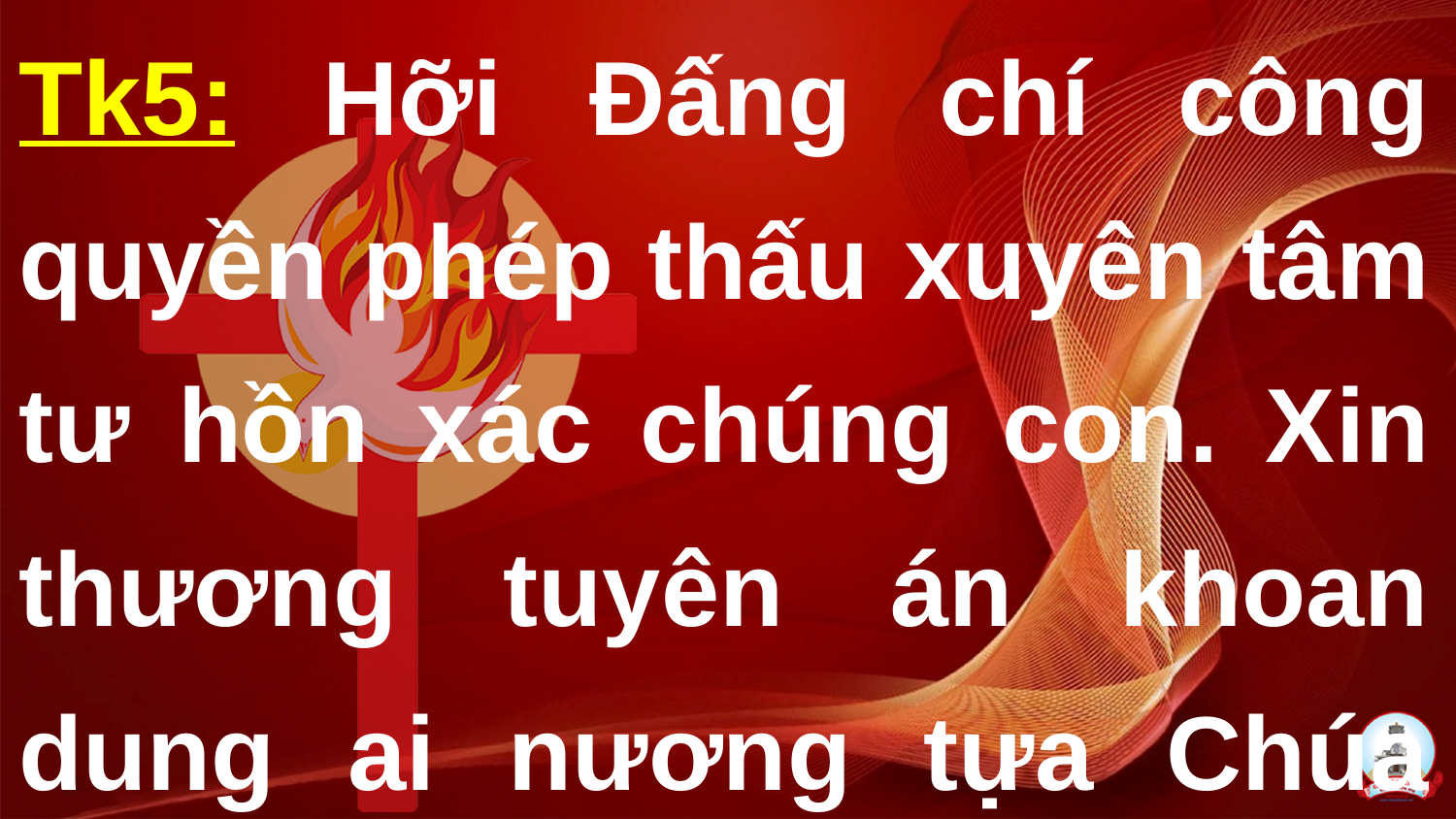

Tk5: Hỡi Đấng chí công quyền phép thấu xuyên tâm tư hồn xác chúng con. Xin thương tuyên án khoan dung ai nương tựa Chúa biết luôn cậy tin.